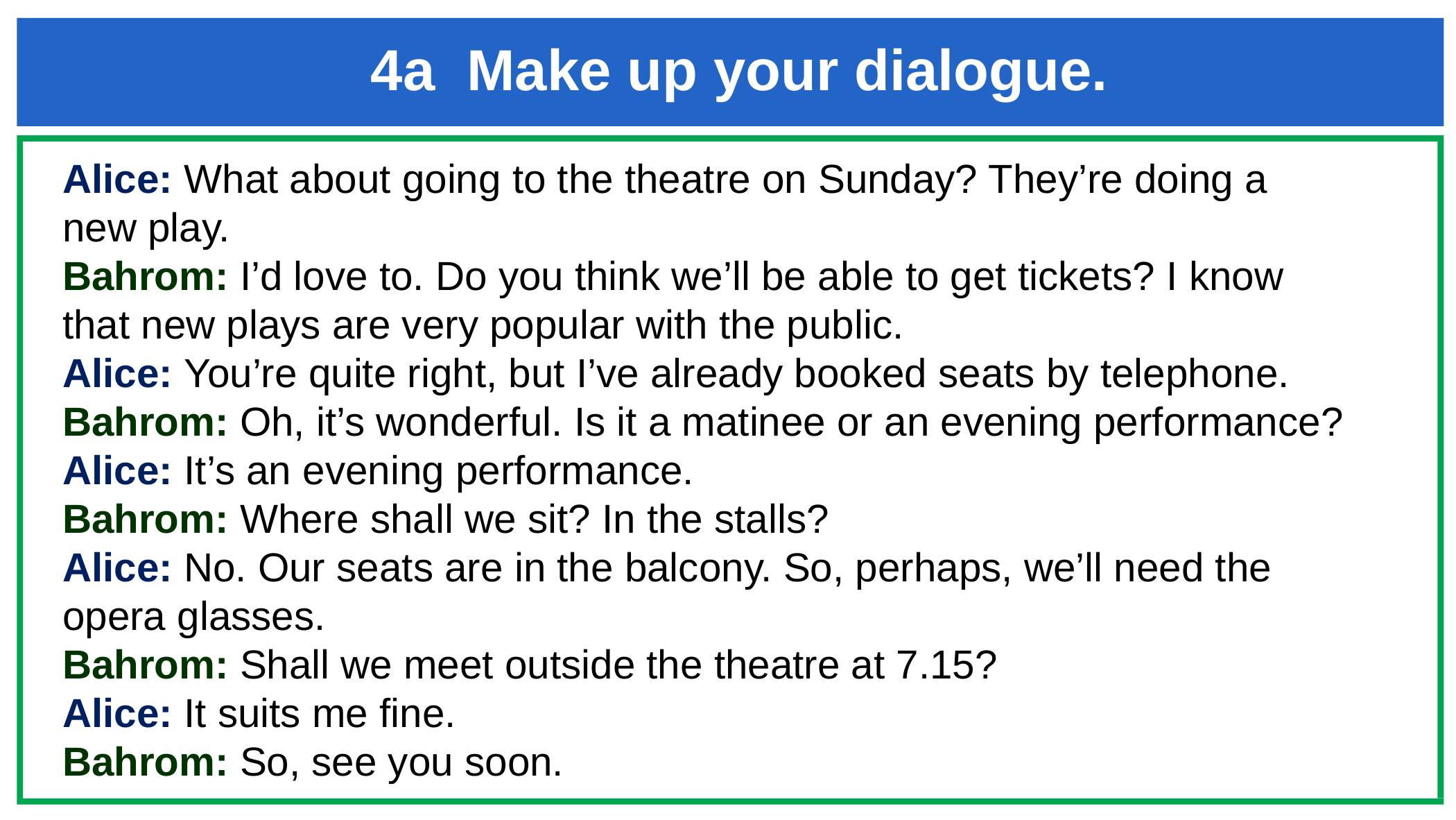

# 4a  Make up your dialogue.
Alice: What about going to the theatre on Sunday? They’re doing a
new play.
Bahrom: I’d love to. Do you think we’ll be able to get tickets? I know
that new plays are very popular with the public.
Alice: You’re quite right, but I’ve already booked seats by telephone.
Bahrom: Oh, it’s wonderful. Is it a matinee or an evening performance?
Alice: It’s an evening performance.
Bahrom: Where shall we sit? In the stalls?
Alice: No. Our seats are in the balcony. So, perhaps, we’ll need the
opera glasses.
Bahrom: Shall we meet outside the theatre at 7.15?
Alice: It suits me fine.
Bahrom: So, see you soon.